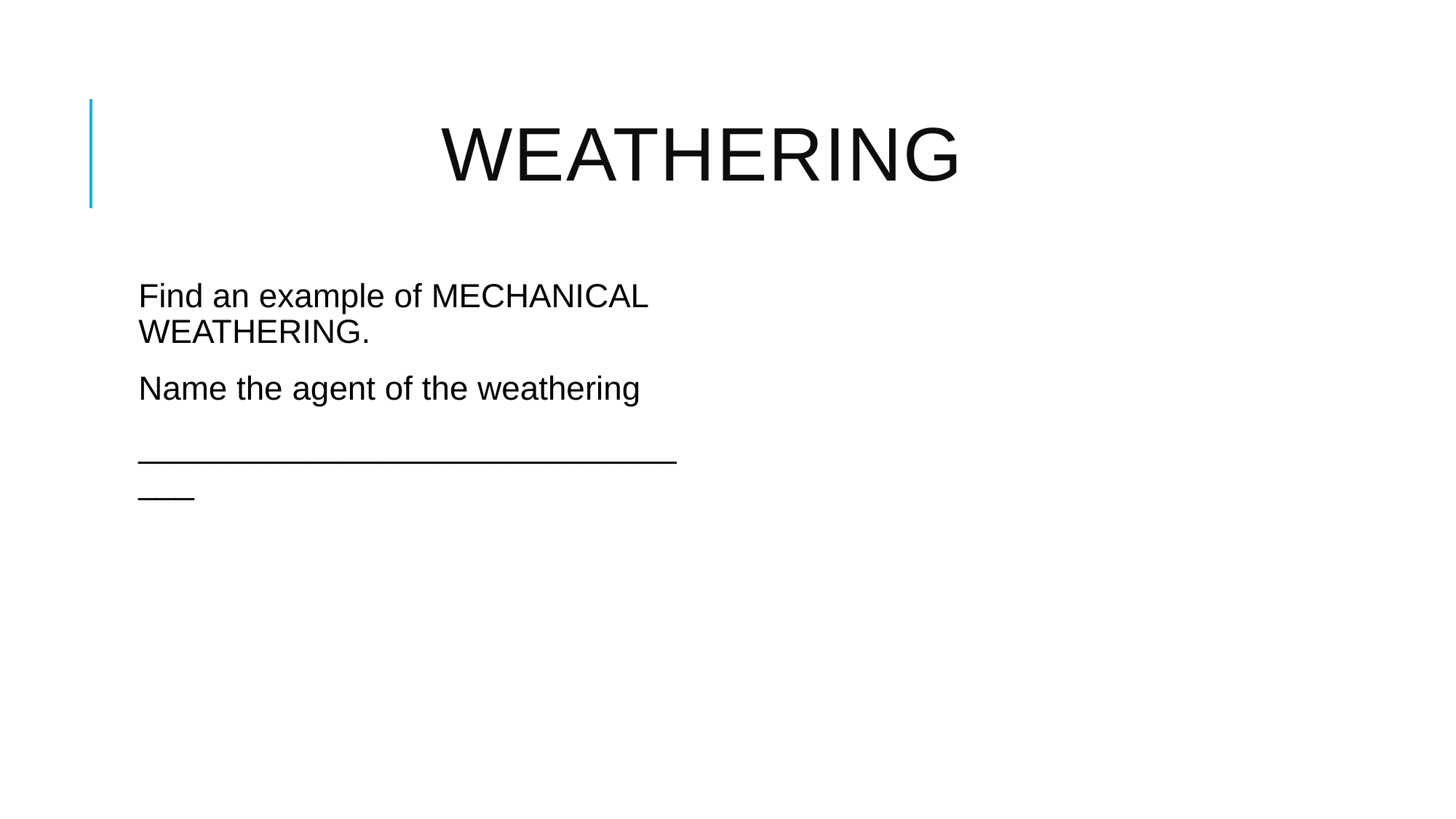

# Weathering
Find an example of MECHANICAL WEATHERING.
Name the agent of the weathering
________________________________